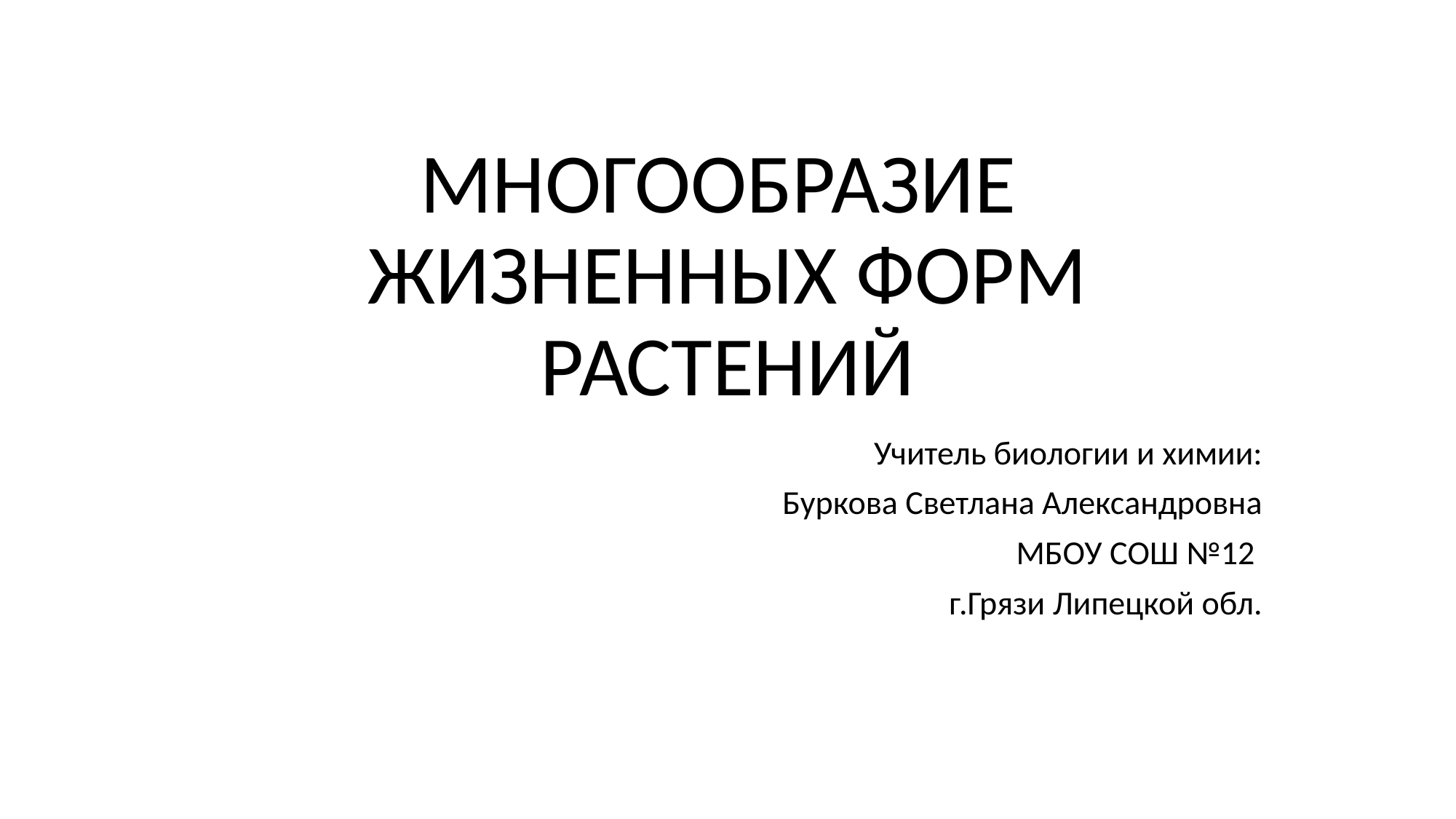

# МНОГООБРАЗИЕ ЖИЗНЕННЫХ ФОРМ РАСТЕНИЙ
Учитель биологии и химии:
Буркова Светлана Александровна
МБОУ СОШ №12
г.Грязи Липецкой обл.